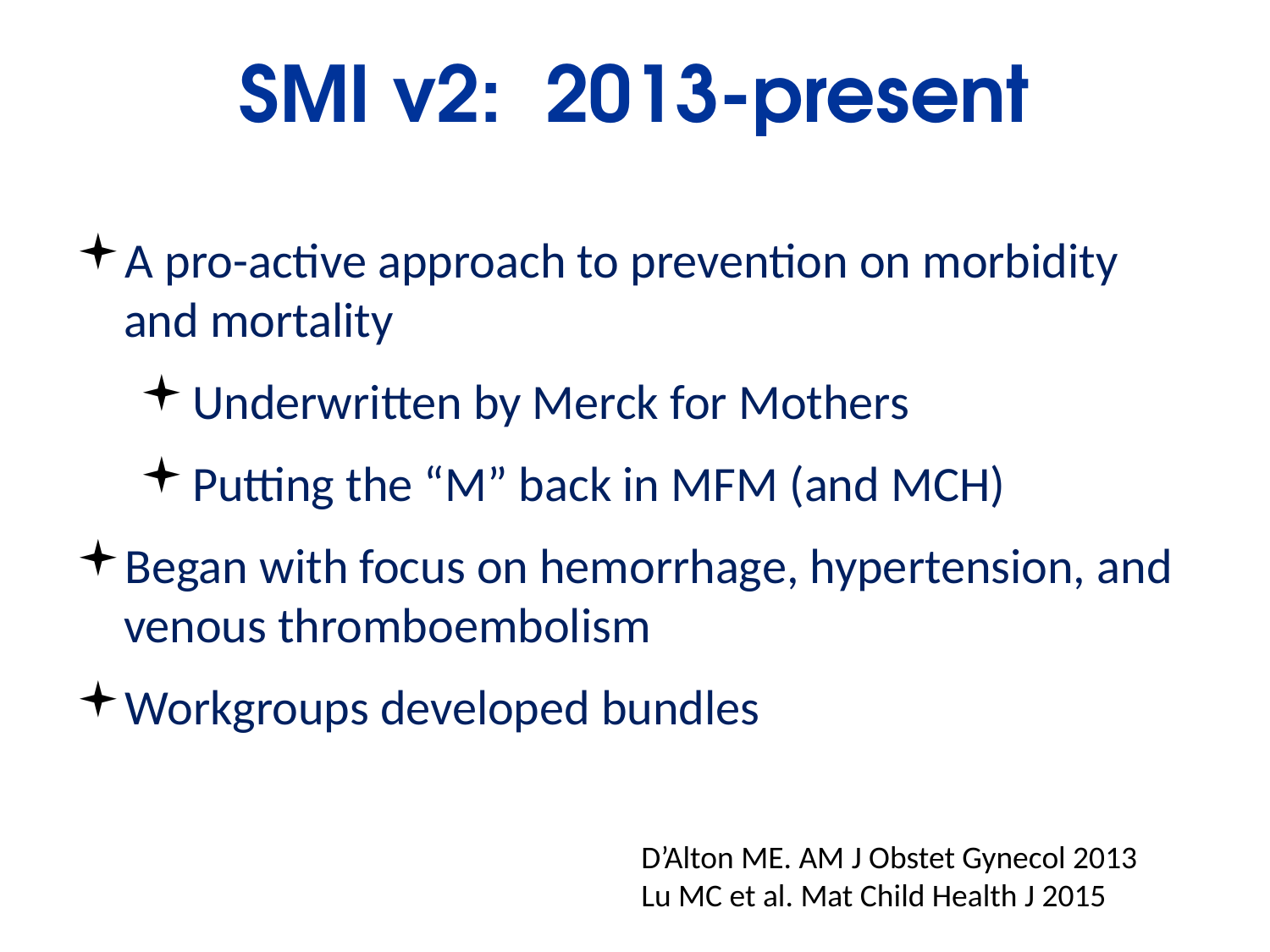

# SMI v2:  2013-present
A pro-active approach to prevention on morbidity and mortality
Underwritten by Merck for Mothers
Putting the “M” back in MFM (and MCH)
Began with focus on hemorrhage, hypertension, and venous thromboembolism
Workgroups developed bundles
D’Alton ME. AM J Obstet Gynecol 2013
Lu MC et al. Mat Child Health J 2015